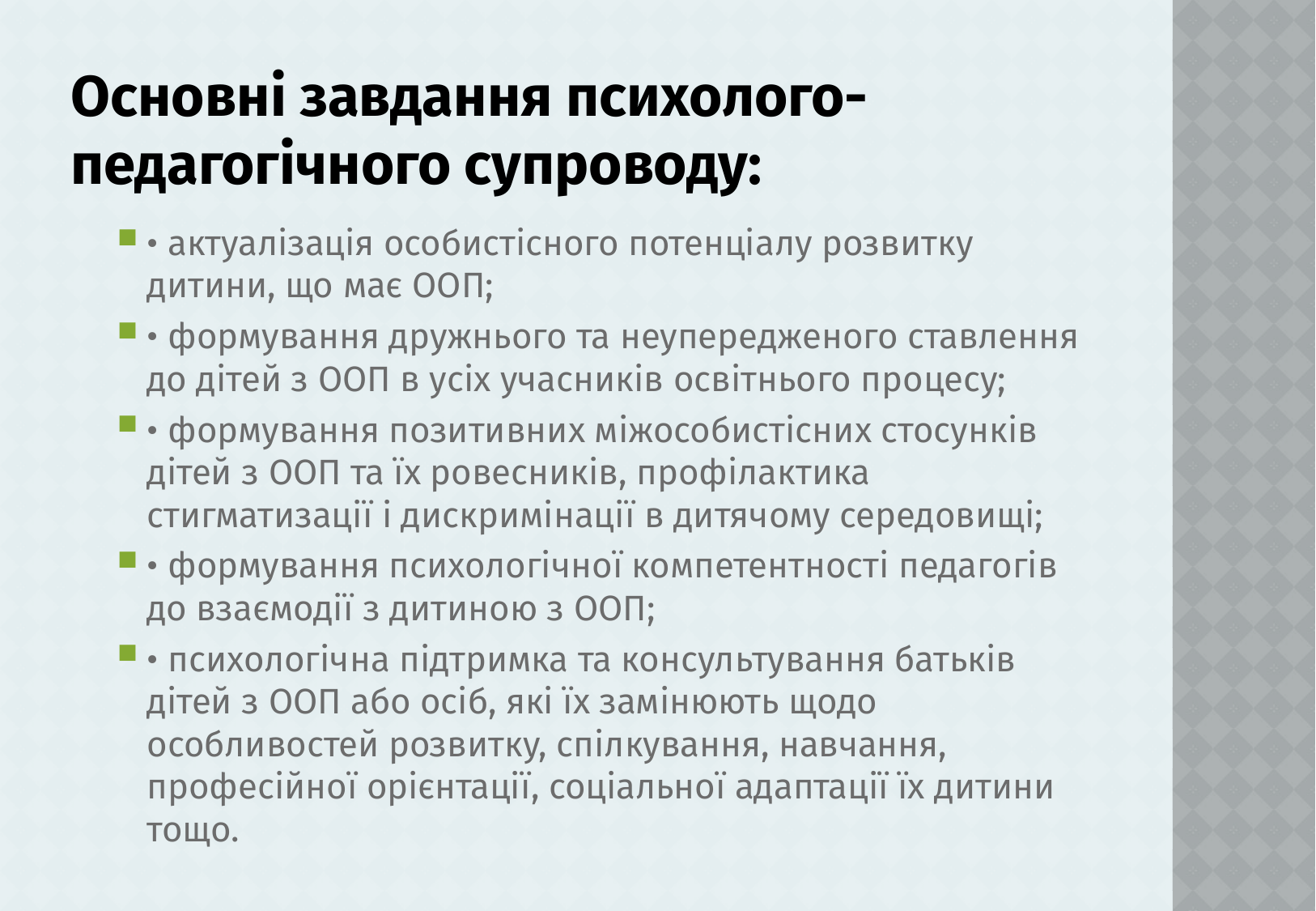

# Основні завдання психолого-педагогічного супроводу:
• актуалізація особистісного потенціалу розвитку дитини, що має ООП;
• формування дружнього та неупередженого ставлення до дітей з ООП в усіх учасників освітнього процесу;
• формування позитивних міжособистісних стосунків дітей з ООП та їх ровесників, профілактика стигматизації і дискримінації в дитячому середовищі;
• формування психологічної компетентності педагогів до взаємодії з дитиною з ООП;
• психологічна підтримка та консультування батьків дітей з ООП або осіб, які їх замінюють щодо особливостей розвитку, спілкування, навчання, професійної орієнтації, соціальної адаптації їх дитини тощо.